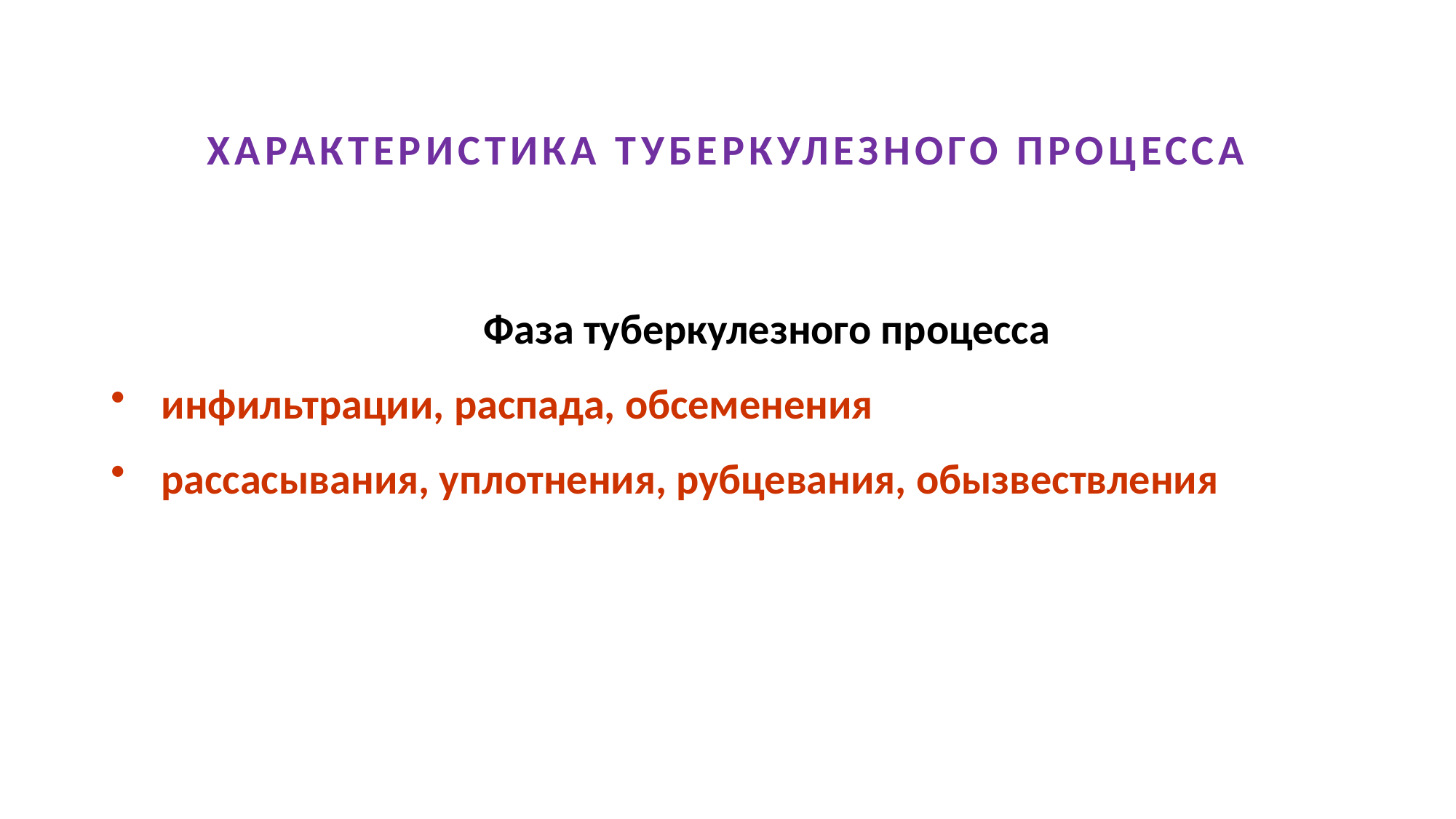

# ХАРАКТЕРИСТИКА ТУБЕРКУЛЕЗНОГО ПРОЦЕССА
Фаза туберкулезного процесса
 инфильтрации, распада, обсеменения
 рассасывания, уплотнения, рубцевания, обызвествления